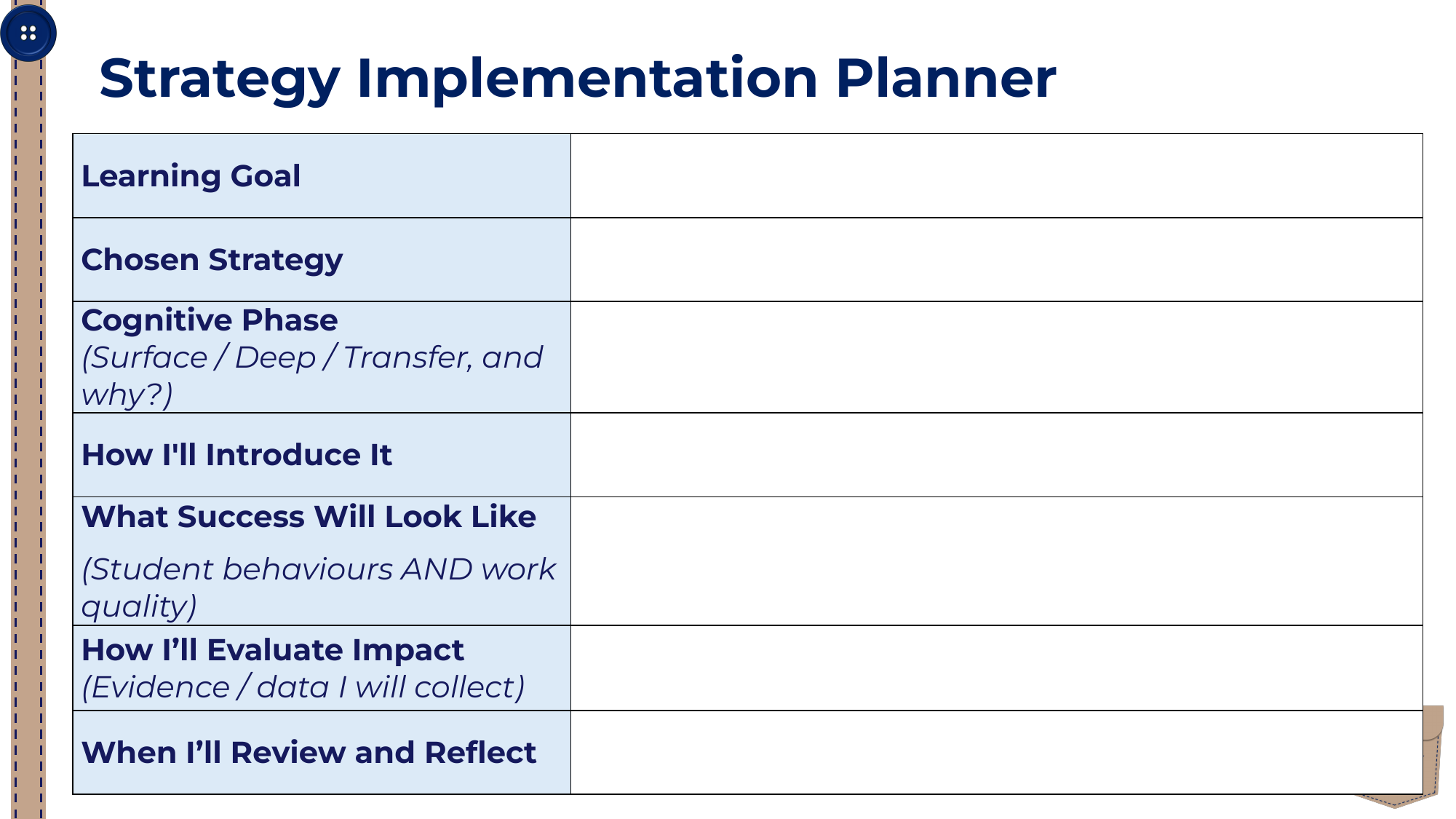

Strategy Implementation Planner

| Learning Goal |  |
| --- | --- |
| Chosen Strategy |  |
| Cognitive Phase (Surface / Deep / Transfer, and why?) |  |
| How I'll Introduce It |  |
| What Success Will Look Like (Student behaviours AND work quality) |  |
| How I’ll Evaluate Impact (Evidence / data I will collect) |  |
| When I’ll Review and Reflect |  |